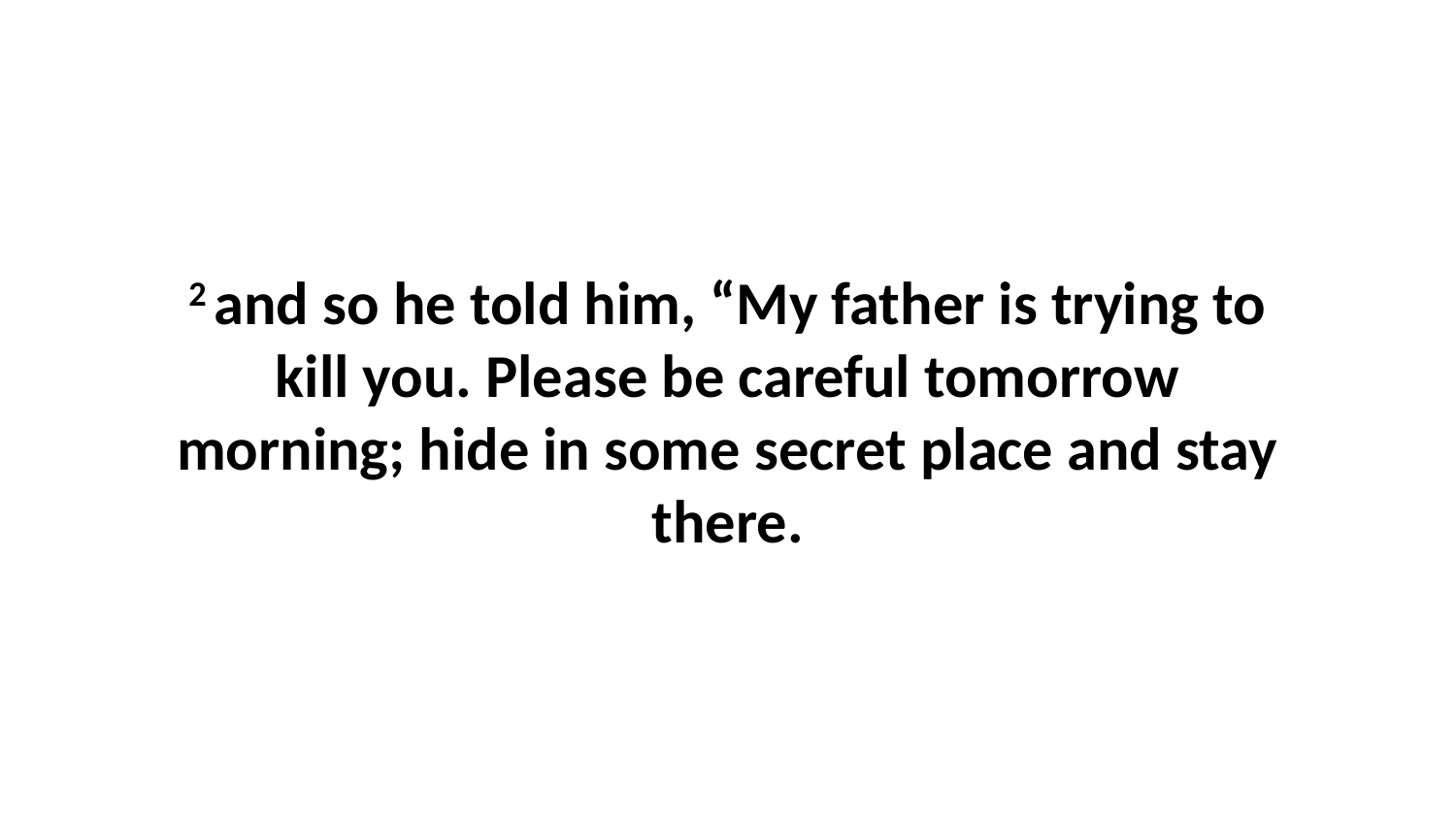

2 and so he told him, “My father is trying to kill you. Please be careful tomorrow morning; hide in some secret place and stay there.